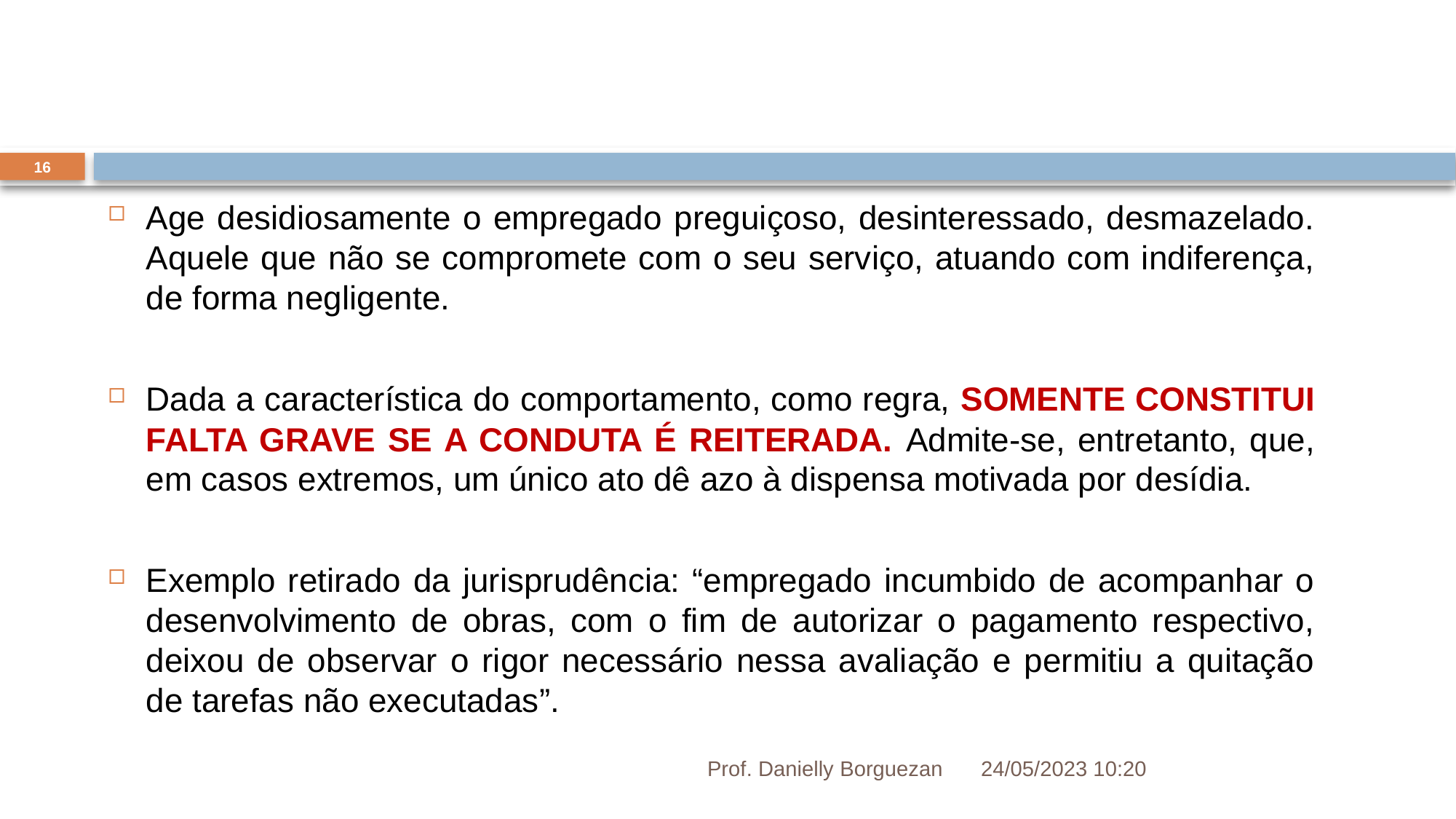

16
Age desidiosamente o empregado preguiçoso, desinteressado, desmazelado. Aquele que não se compromete com o seu serviço, atuando com indiferença, de forma negligente.

Dada a característica do comportamento, como regra, SOMENTE CONSTITUI FALTA GRAVE SE A CONDUTA É REITERADA. Admite-se, entretanto, que, em casos extremos, um único ato dê azo à dispensa motivada por desídia.

Exemplo retirado da jurisprudência: “empregado incumbido de acompanhar o desenvolvimento de obras, com o fim de autorizar o pagamento respectivo, deixou de observar o rigor necessário nessa avaliação e permitiu a quitação de tarefas não executadas”.
Prof. Danielly Borguezan
24/05/2023 10:20